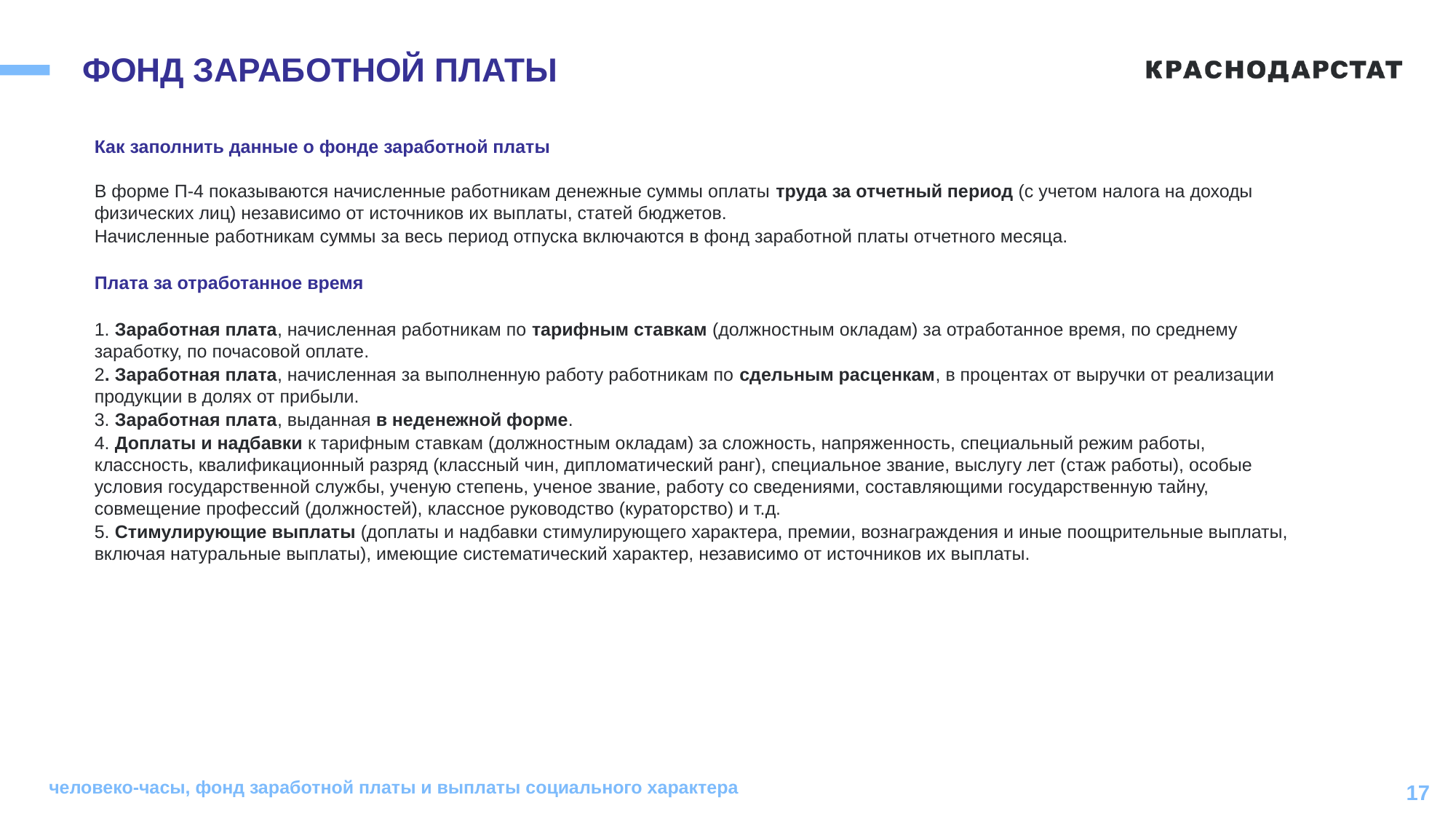

# ФОНД ЗАРАБОТНОЙ ПЛАТЫ
Как заполнить данные о фонде заработной платы
В форме П-4 показываются начисленные работникам денежные суммы оплаты труда за отчетный период (с учетом налога на доходы физических лиц) независимо от источников их выплаты, статей бюджетов.
Начисленные работникам суммы за весь период отпуска включаются в фонд заработной платы отчетного месяца.

Плата за отработанное время

1. Заработная плата, начисленная работникам по тарифным ставкам (должностным окладам) за отработанное время, по среднему заработку, по почасовой оплате.
2. Заработная плата, начисленная за выполненную работу работникам по сдельным расценкам, в процентах от выручки от реализации продукции в долях от прибыли.
3. Заработная плата, выданная в неденежной форме.
4. Доплаты и надбавки к тарифным ставкам (должностным окладам) за сложность, напряженность, специальный режим работы, классность, квалификационный разряд (классный чин, дипломатический ранг), специальное звание, выслугу лет (стаж работы), особые условия государственной службы, ученую степень, ученое звание, работу со сведениями, составляющими государственную тайну, совмещение профессий (должностей), классное руководство (кураторство) и т.д.
5. Стимулирующие выплаты (доплаты и надбавки стимулирующего характера, премии, вознаграждения и иные поощрительные выплаты, включая натуральные выплаты), имеющие систематический характер, независимо от источников их выплаты.

человеко-часы, фонд заработной платы и выплаты социального характера